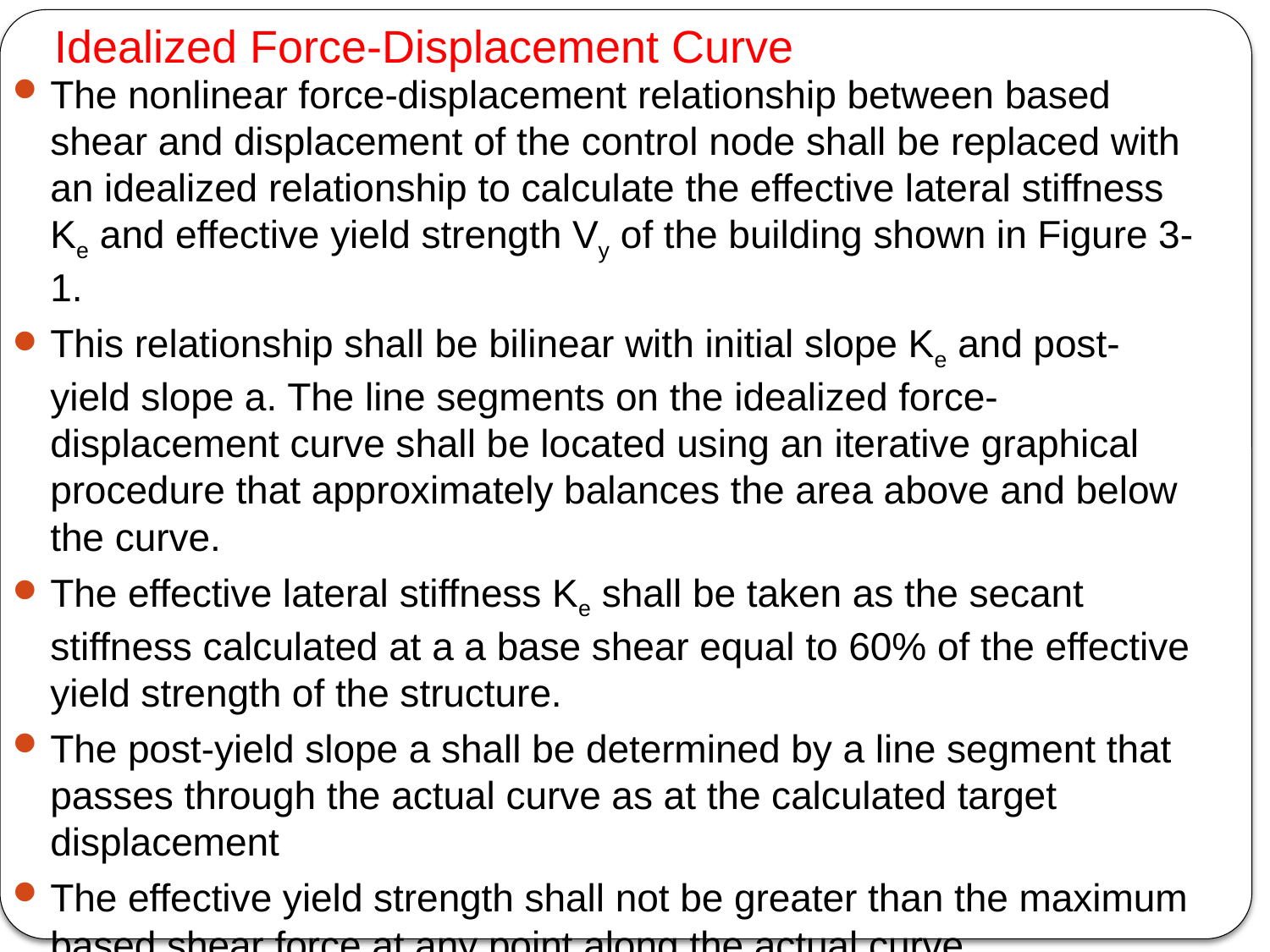

# Idealized Force-Displacement Curve
The nonlinear force-displacement relationship between based shear and displacement of the control node shall be replaced with an idealized relationship to calculate the effective lateral stiffness Ke and effective yield strength Vy of the building shown in Figure 3-1.
This relationship shall be bilinear with initial slope Ke and post-yield slope a. The line segments on the idealized force-displacement curve shall be located using an iterative graphical procedure that approximately balances the area above and below the curve.
The effective lateral stiffness Ke shall be taken as the secant stiffness calculated at a a base shear equal to 60% of the effective yield strength of the structure.
The post-yield slope a shall be determined by a line segment that passes through the actual curve as at the calculated target displacement
The effective yield strength shall not be greater than the maximum based shear force at any point along the actual curve.